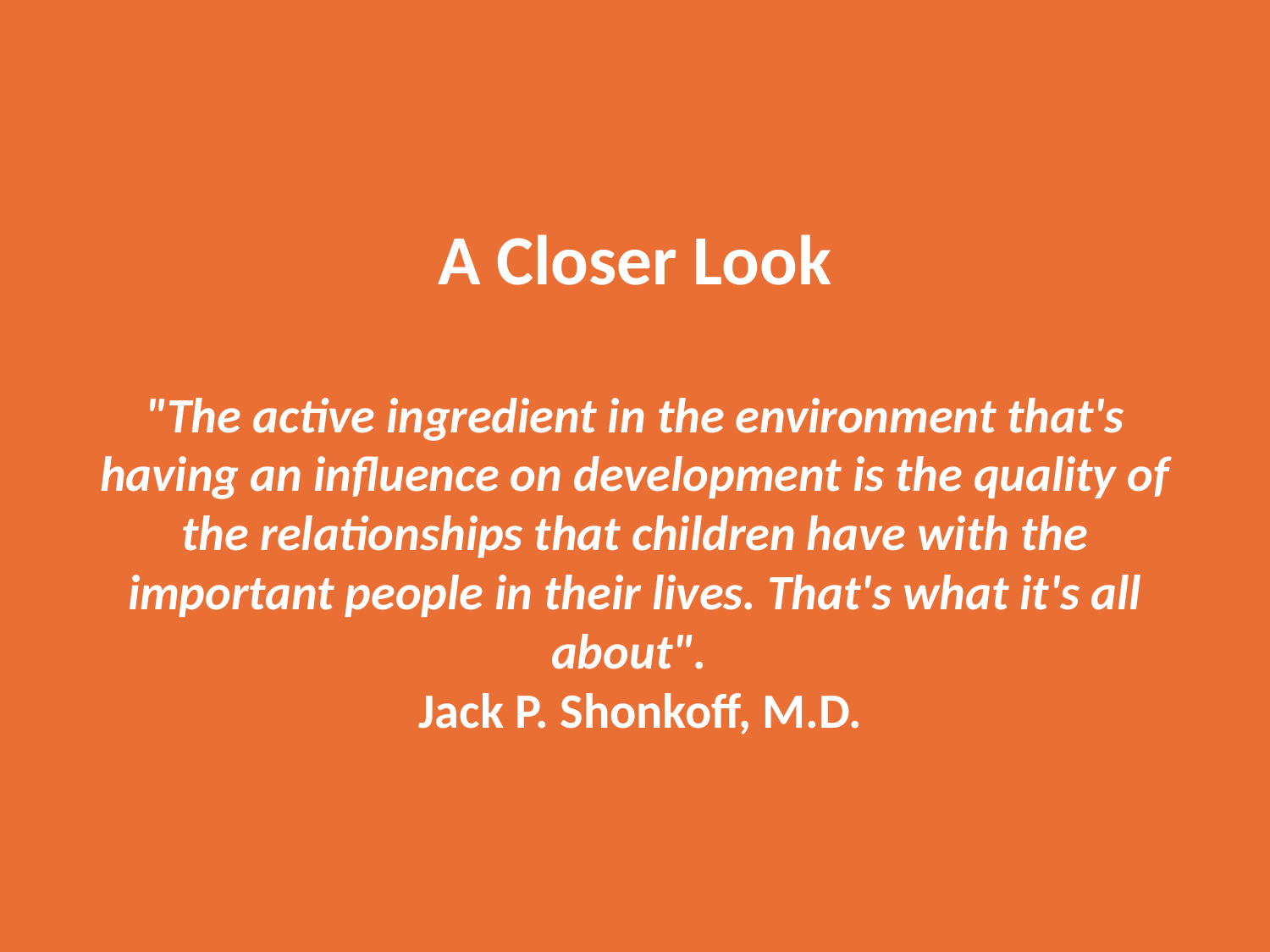

# A Closer Look "The active ingredient in the environment that's having an influence on development is the quality of the relationships that children have with the important people in their lives. That's what it's all about".  Jack P. Shonkoff, M.D.